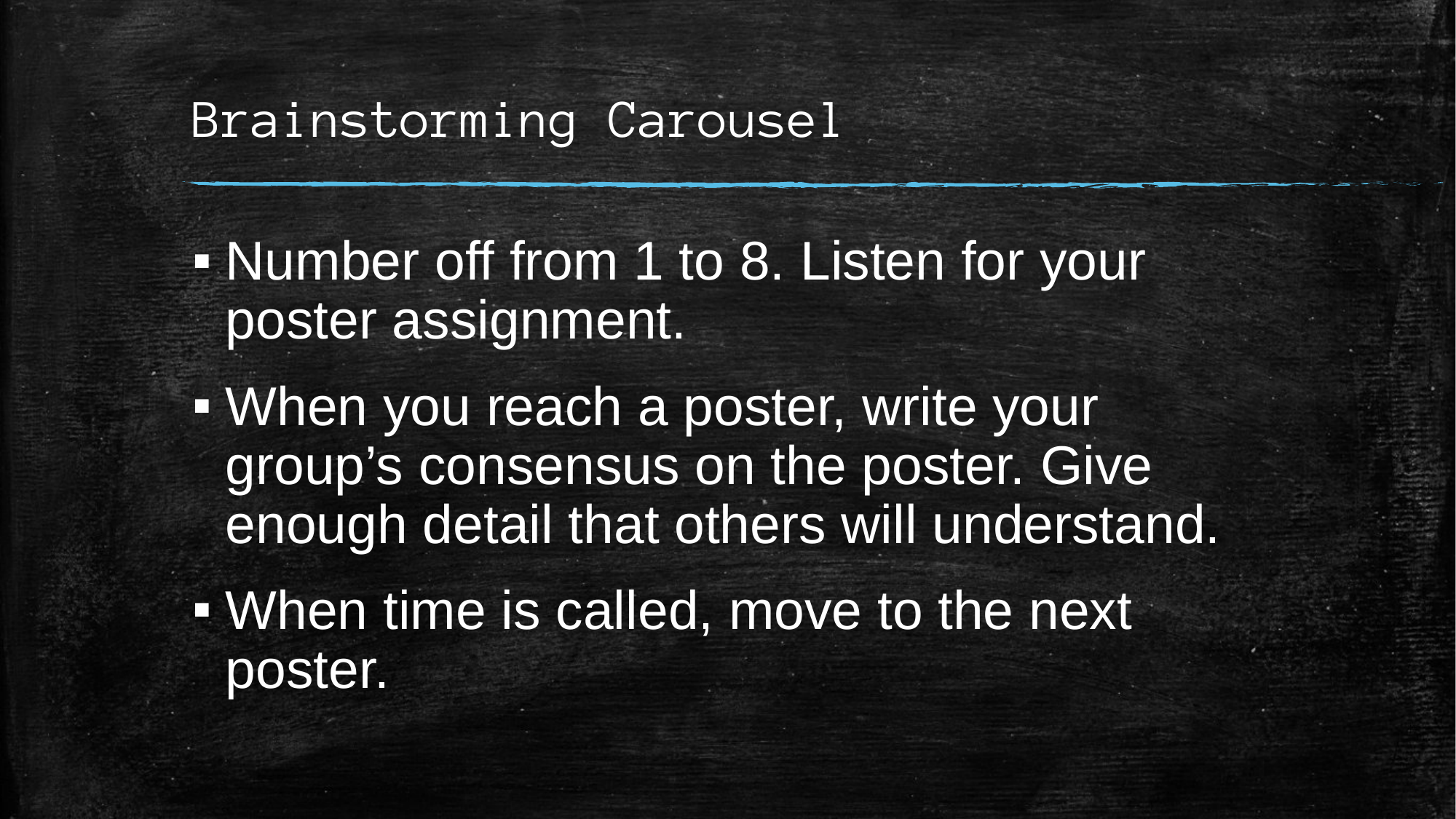

# Brainstorming Carousel
Number off from 1 to 8. Listen for your poster assignment.
When you reach a poster, write your group’s consensus on the poster. Give enough detail that others will understand.
When time is called, move to the next poster.